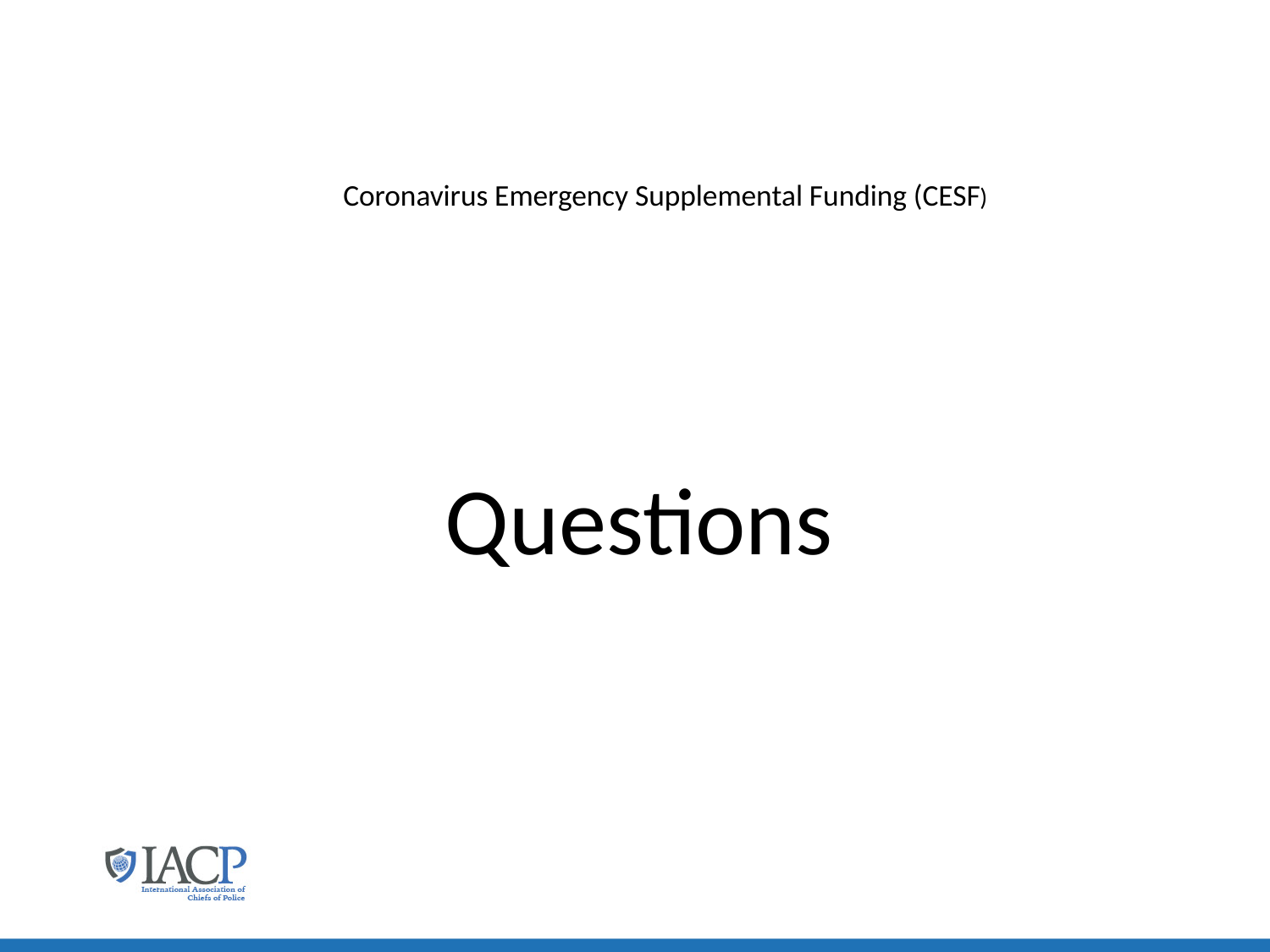

# Coronavirus Emergency Supplemental Funding (CESF)

Questions